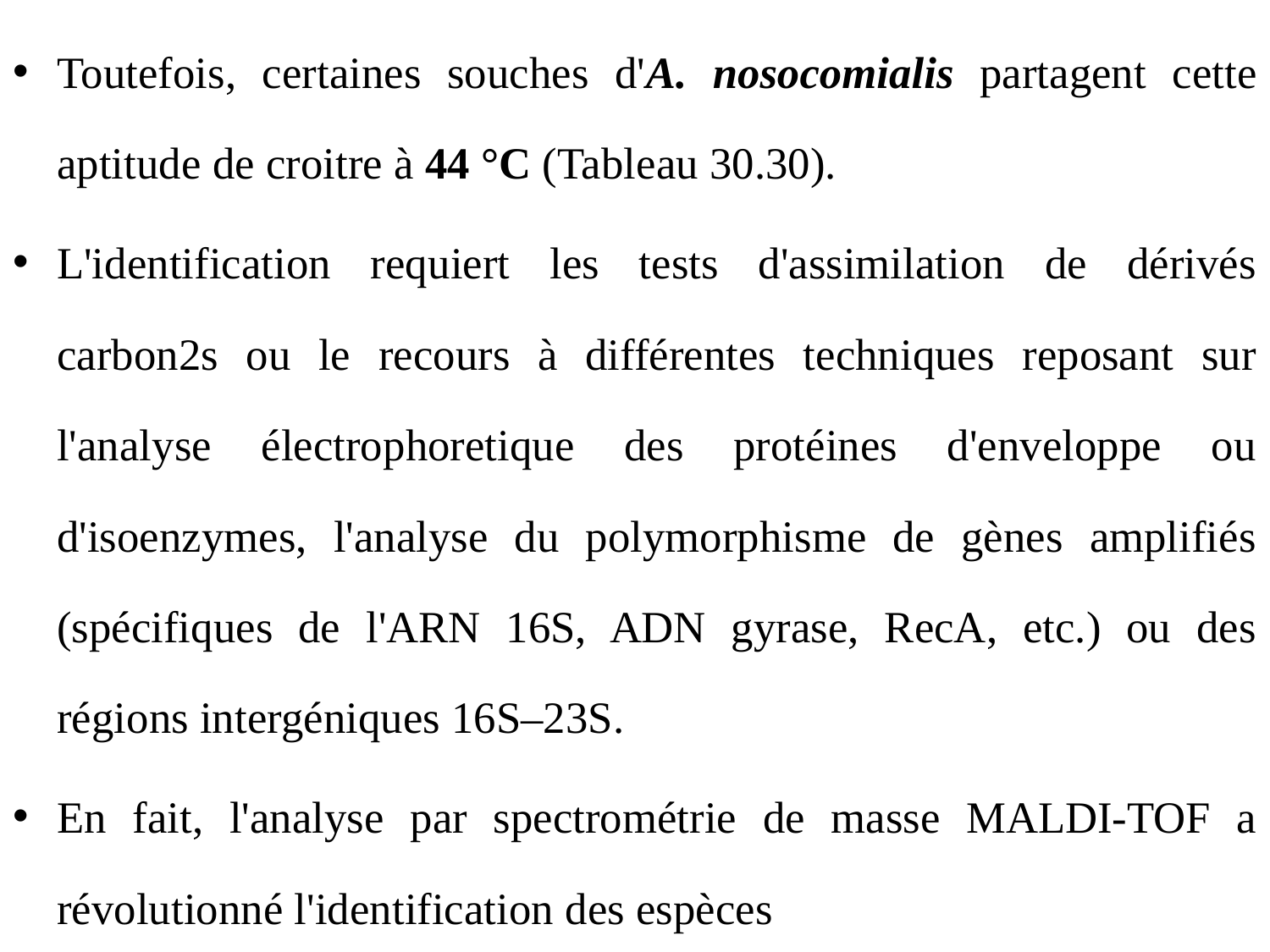

Toutefois, certaines souches d'A. nosocomialis partagent cette aptitude de croitre à 44 °C (Tableau 30.30).
L'identification requiert les tests d'assimilation de dérivés carbon2s ou le recours à différentes techniques reposant sur l'analyse électrophoretique des protéines d'enveloppe ou d'isoenzymes, l'analyse du polymorphisme de gènes amplifiés (spécifiques de l'ARN 16S, ADN gyrase, RecA, etc.) ou des régions intergéniques 16S–23S.
En fait, l'analyse par spectrométrie de masse MALDI-TOF a révolutionné l'identification des espèces